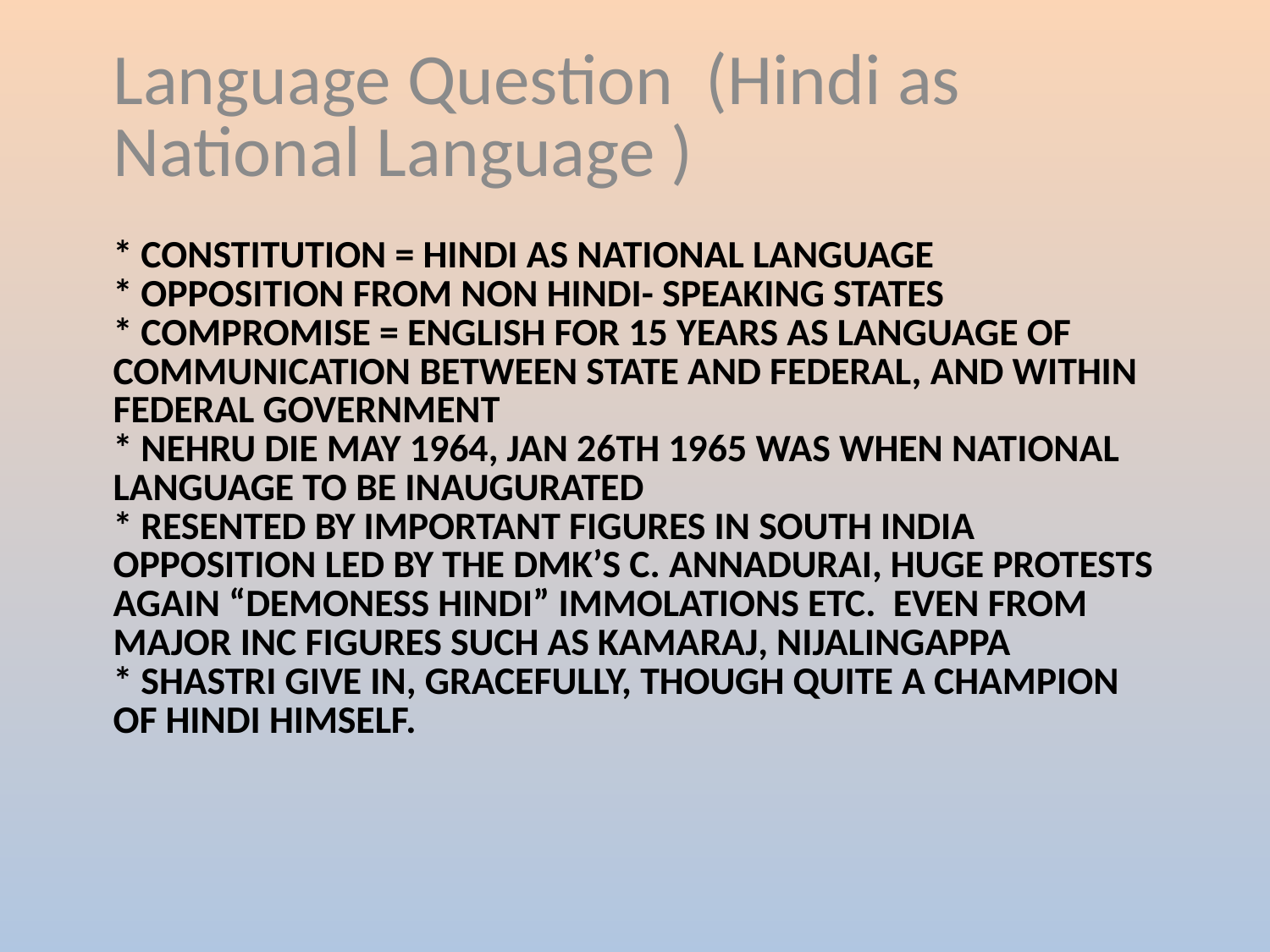

Language Question  (Hindi as National Language )
# * Constitution = Hindi as national language * opposition from non hindi- SPEAKING states * compromise = English for 15 years as language of communication between state and federal, and within Federal government * Nehru die May 1964, Jan 26th 1965 was when national langUAGE to be inaugurated * resented by important figures in south India  Opposition led by the DMK’s C. Annadurai, huge protests again “demoness Hindi” immolations etc.  even From major INC figures such as Kamaraj, Nijalingappa * Shastri give in, gracefully, though quite a champion of Hindi himself.